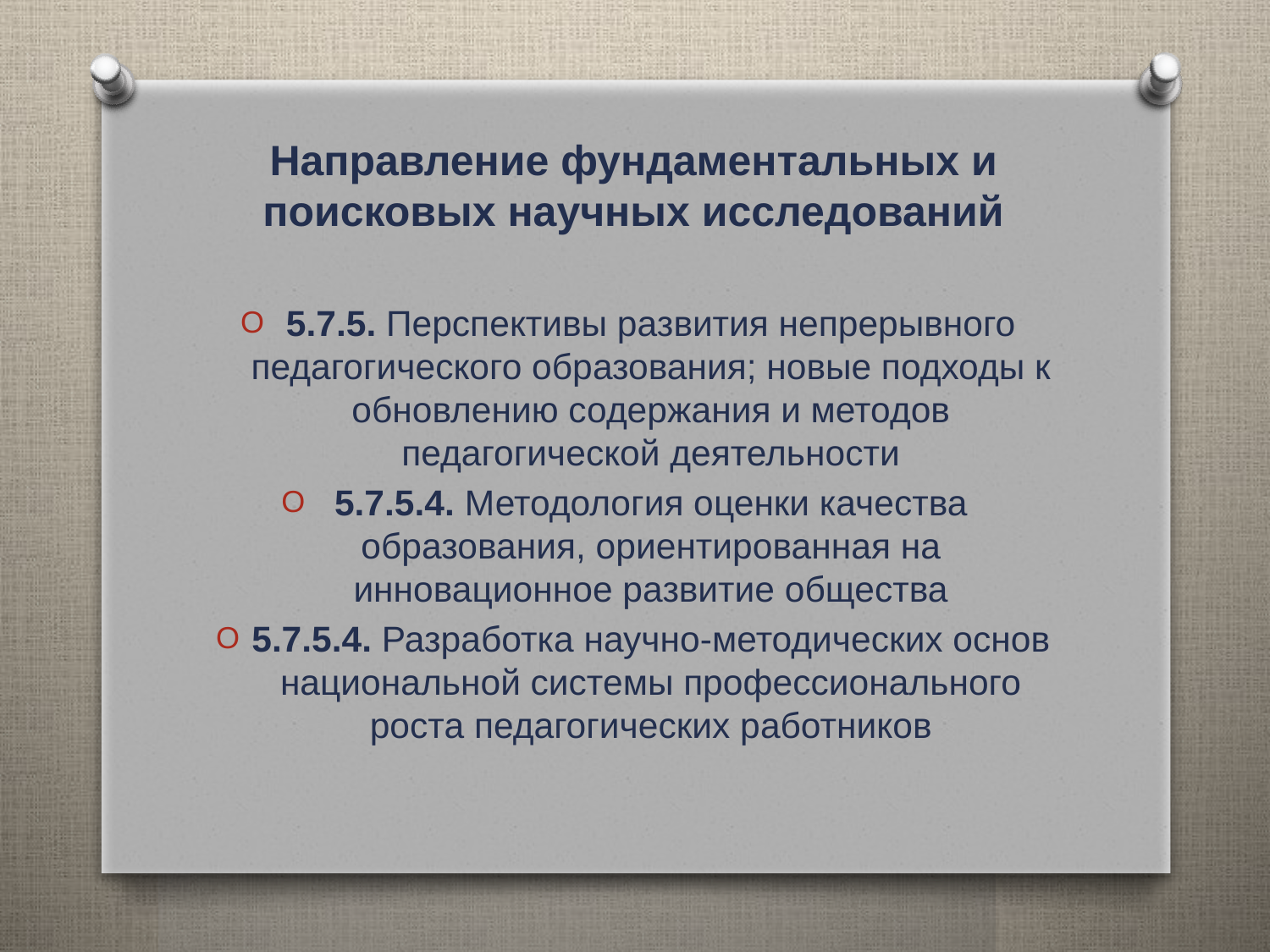

# Направление фундаментальных и поисковых научных исследований
5.7.5. Перспективы развития непрерывного педагогического образования; новые подходы к обновлению содержания и методов педагогической деятельности
5.7.5.4. Методология оценки качества образования, ориентированная на инновационное развитие общества
5.7.5.4. Разработка научно-методических основ национальной системы профессионального роста педагогических работников